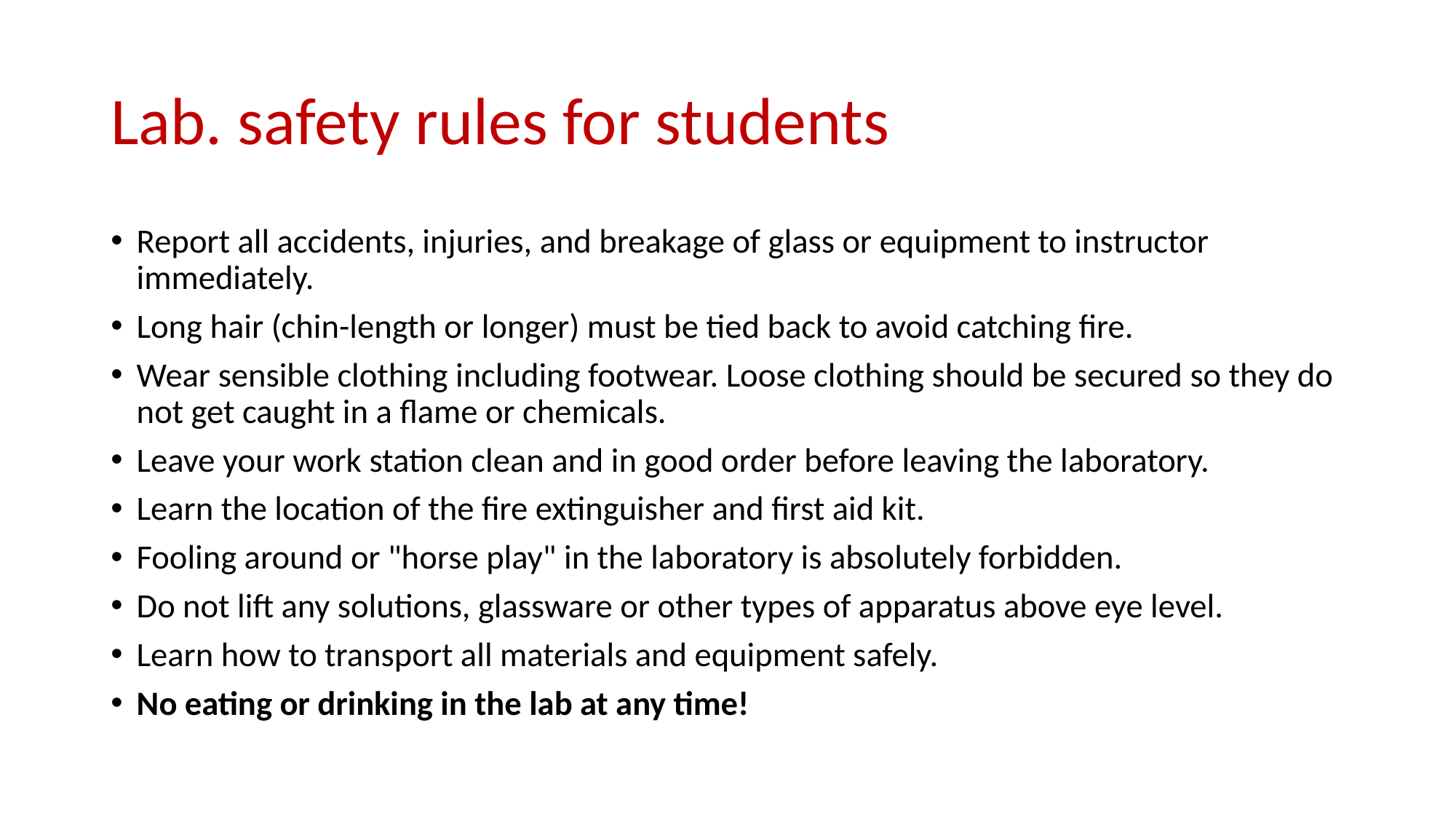

# Lab. safety rules for students
Report all accidents, injuries, and breakage of glass or equipment to instructor immediately.
Long hair (chin-length or longer) must be tied back to avoid catching fire.
Wear sensible clothing including footwear. Loose clothing should be secured so they do not get caught in a flame or chemicals.
Leave your work station clean and in good order before leaving the laboratory.
Learn the location of the fire extinguisher and first aid kit.
Fooling around or "horse play" in the laboratory is absolutely forbidden.
Do not lift any solutions, glassware or other types of apparatus above eye level.
Learn how to transport all materials and equipment safely.
No eating or drinking in the lab at any time!